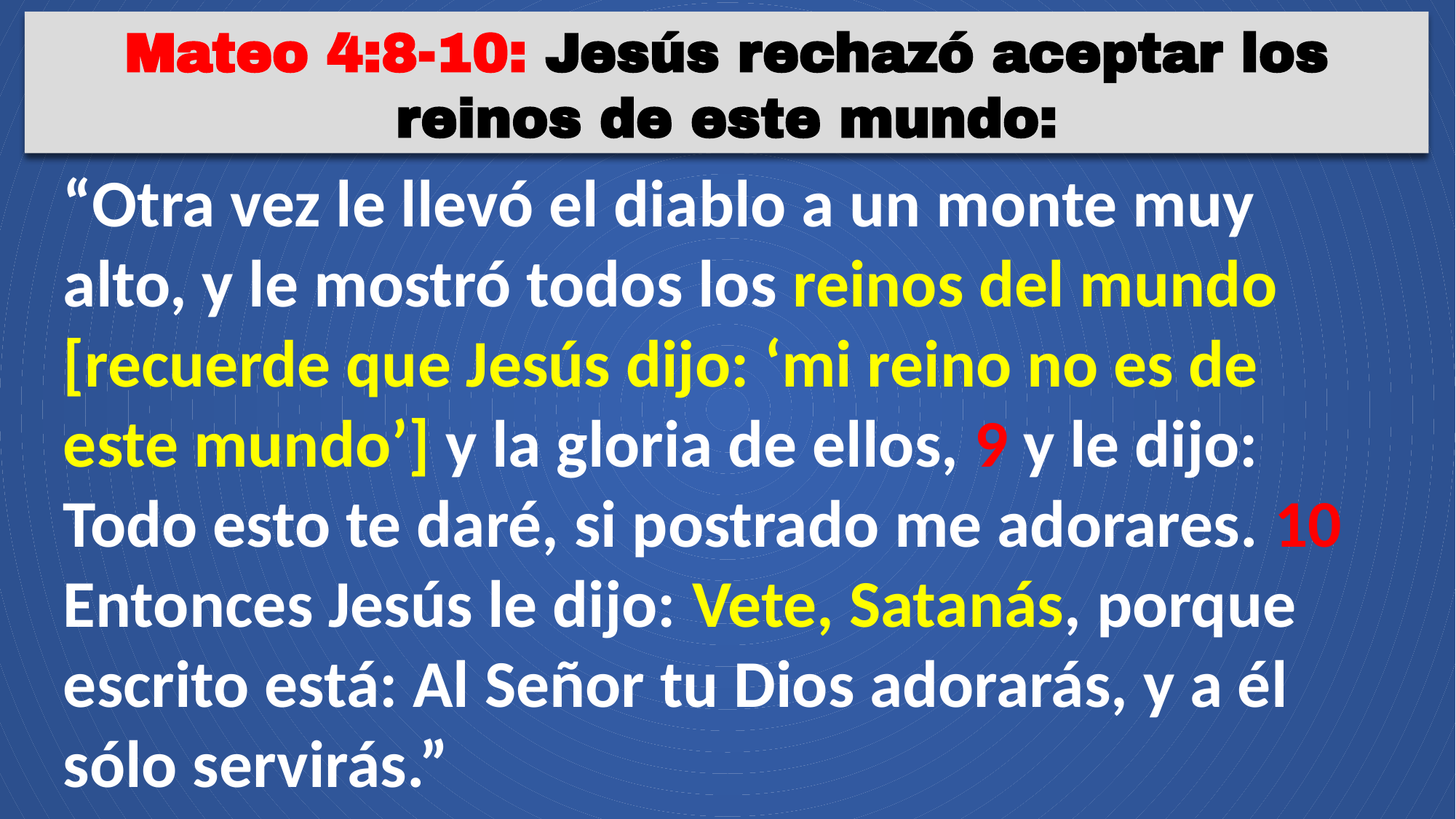

Mateo 4:8-10: Jesús rechazó aceptar los reinos de este mundo:
“Otra vez le llevó el diablo a un monte muy alto, y le mostró todos los reinos del mundo [recuerde que Jesús dijo: ‘mi reino no es de este mundo’] y la gloria de ellos, 9 y le dijo: Todo esto te daré, si postrado me adorares. 10 Entonces Jesús le dijo: Vete, Satanás, porque escrito está: Al Señor tu Dios adorarás, y a él sólo servirás.”